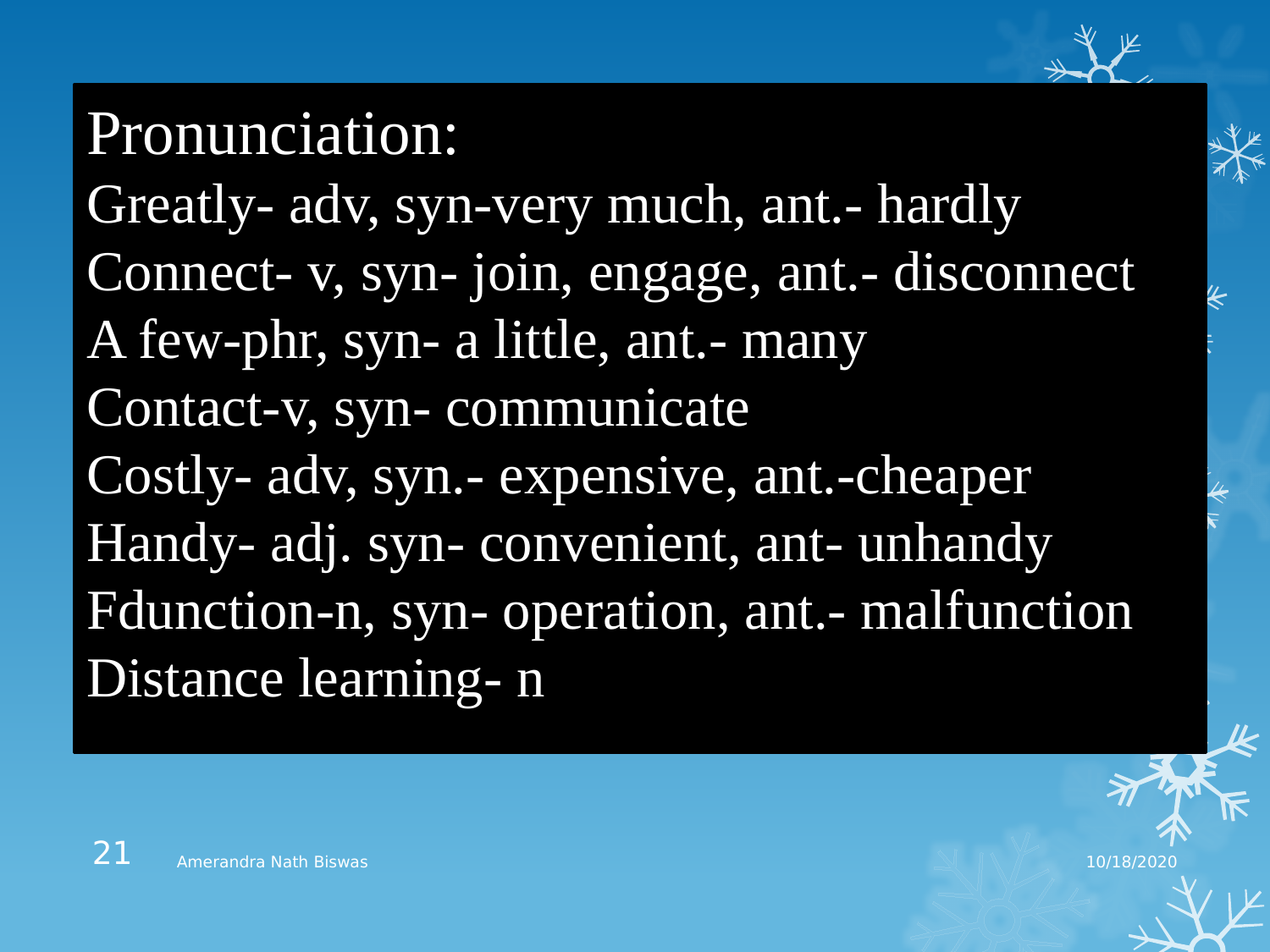

Pronunciation:
Greatly- adv, syn-very much, ant.- hardly
Connect- v, syn- join, engage, ant.- disconnect
A few-phr, syn- a little, ant.- many
Contact-v, syn- communicate
Costly- adv, syn.- expensive, ant.-cheaper
Handy- adj. syn- convenient, ant- unhandy
Fdunction-n, syn- operation, ant.- malfunction
Distance learning- n

21
Amerandra Nath Biswas
10/18/2020